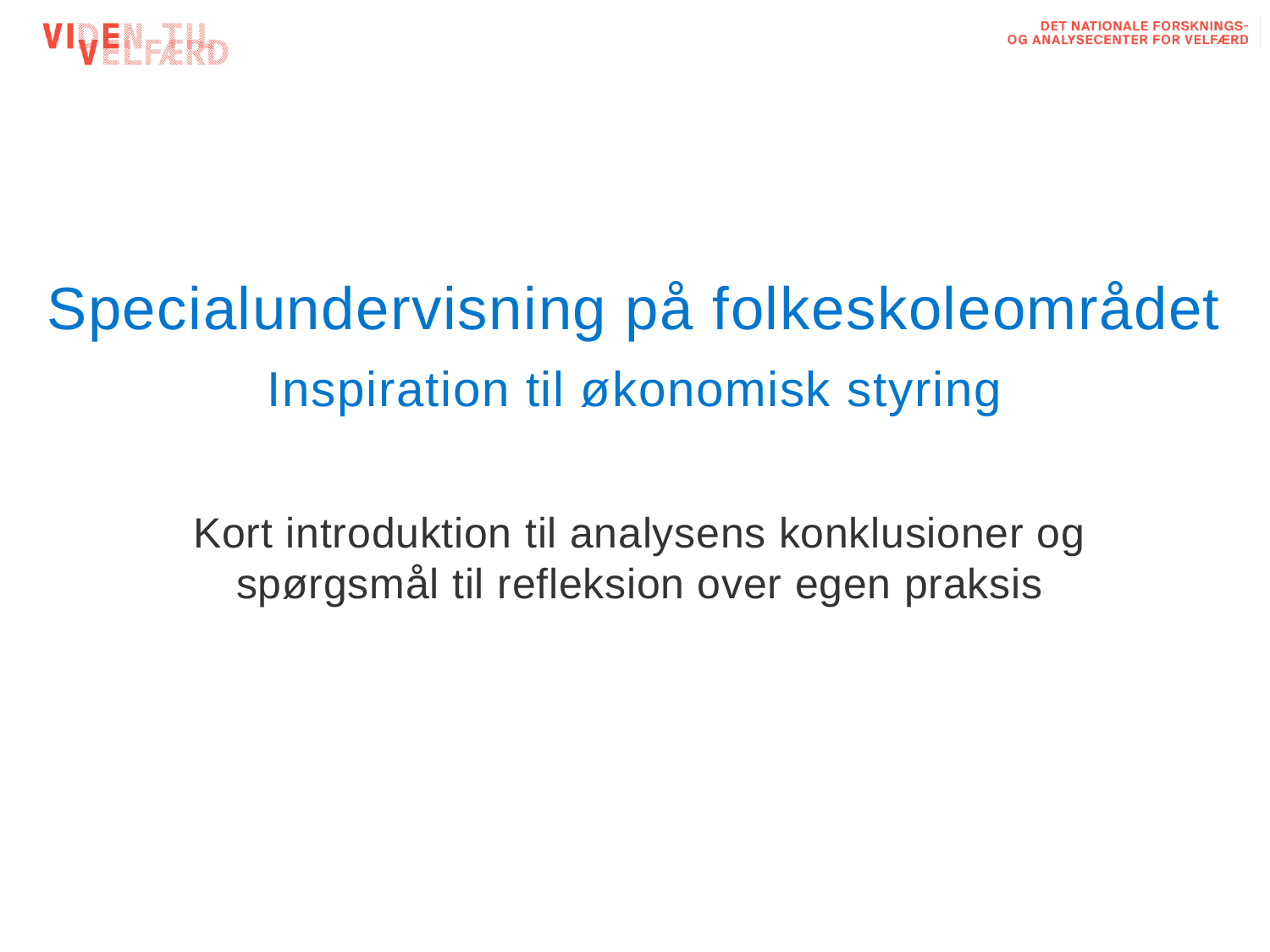

Specialundervisning på folkeskoleområdet
Inspiration til økonomisk styring
# Kort introduktion til analysens konklusioner og spørgsmål til refleksion over egen praksis